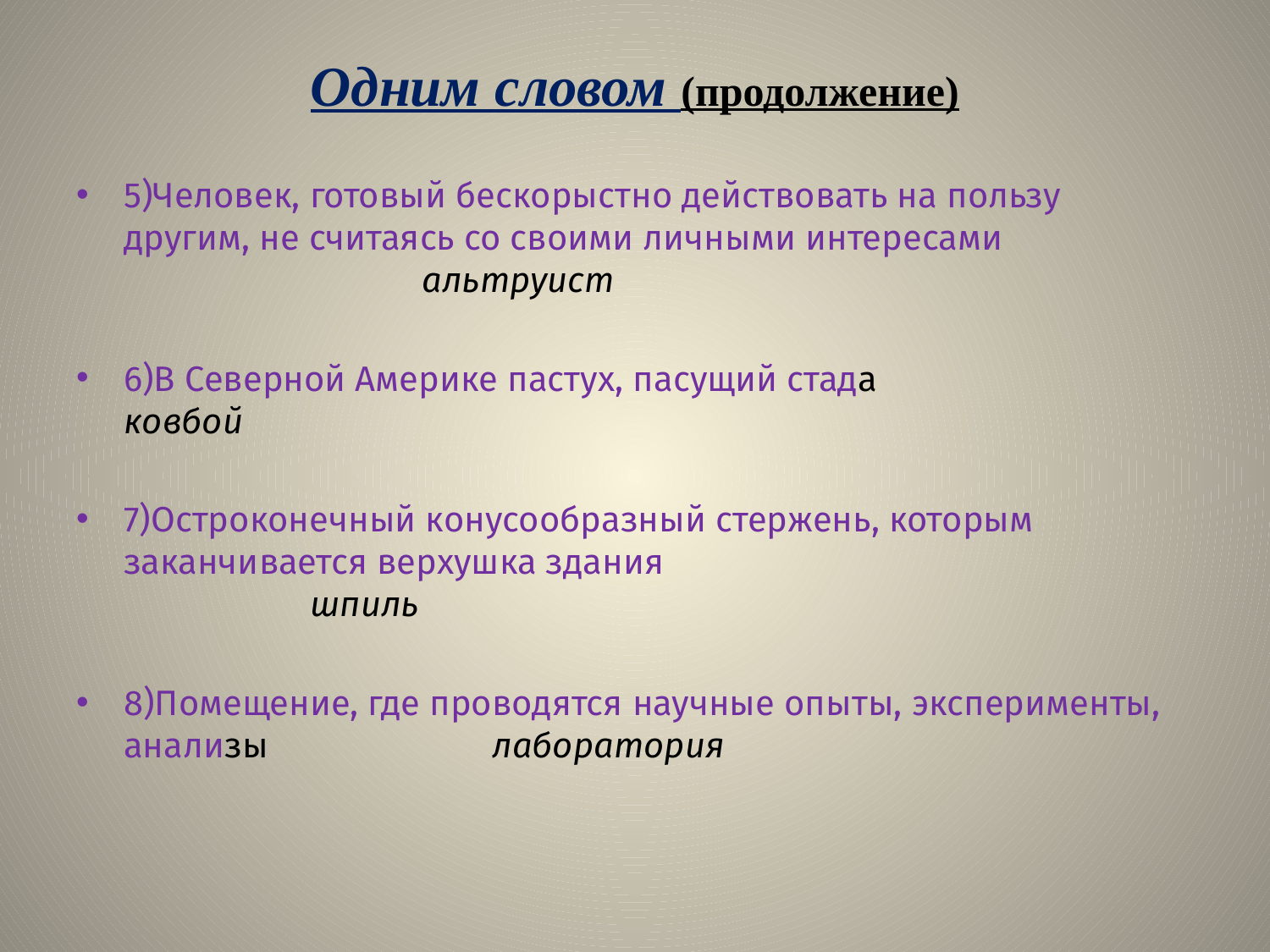

# Одним словом (продолжение)
5)Человек, готовый бескорыстно действовать на пользу другим, не считаясь со своими личными интересами                                                     альтруист

6)В Северной Америке пастух, пасущий стада                            ковбой

7)Остроконечный конусообразный стержень, которым заканчивается верхушка здания                                                                             шпиль

8)Помещение, где проводятся научные опыты, эксперименты, анализы                        лаборатория